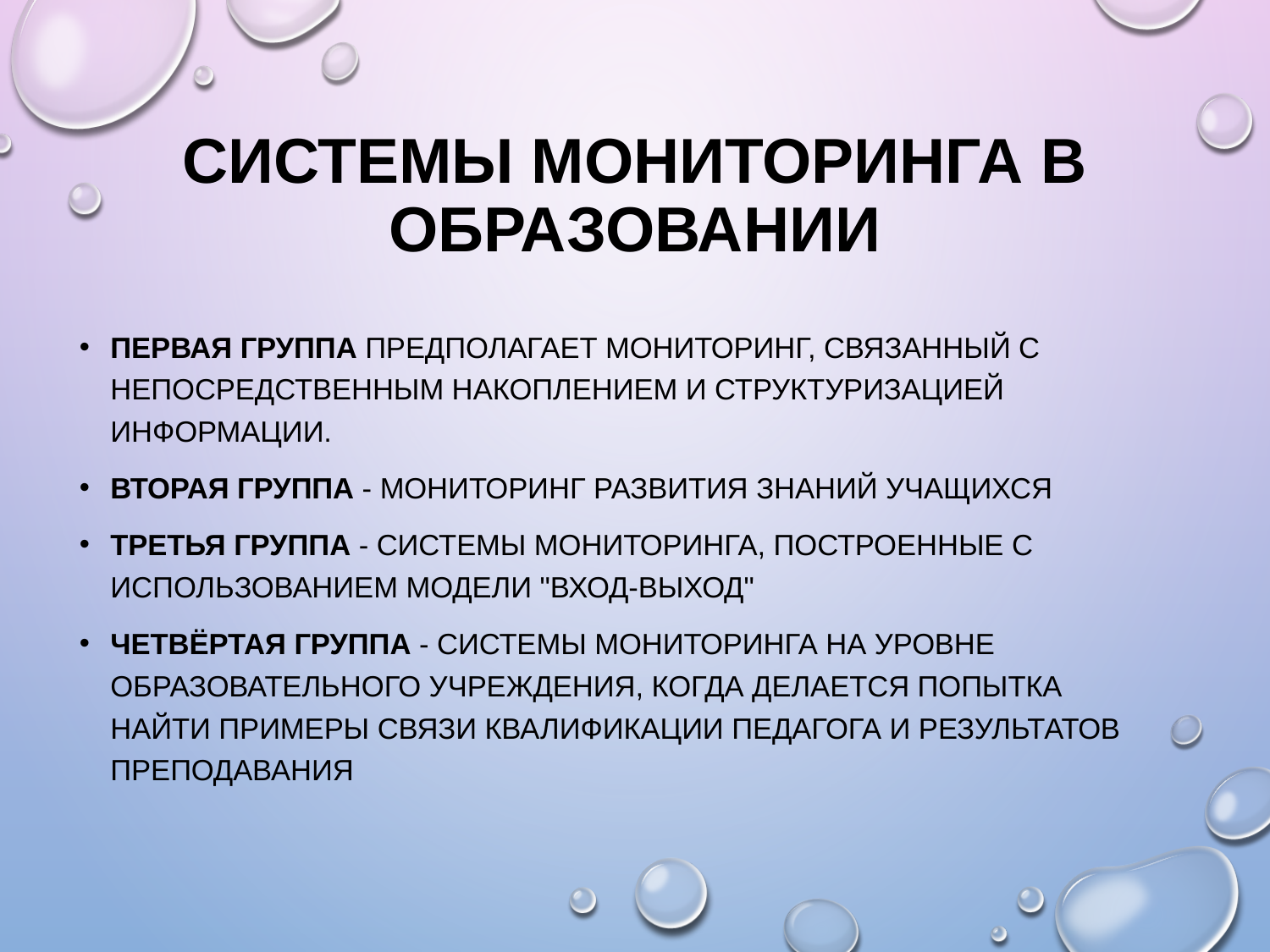

# Системы мониторинга в образовании
Первая группа предполагает мониторинг, связанный с непосредственным накоплением и структуризацией информации.
Вторая группа - мониторинг развития знаний учащихся
Третья группа - системы мониторинга, построенные с использованием модели "вход-выход"
Четвёртая группа - системы мониторинга на уровне образовательного учреждения, когда делается попытка найти примеры связи квалификации педагога и результатов преподавания